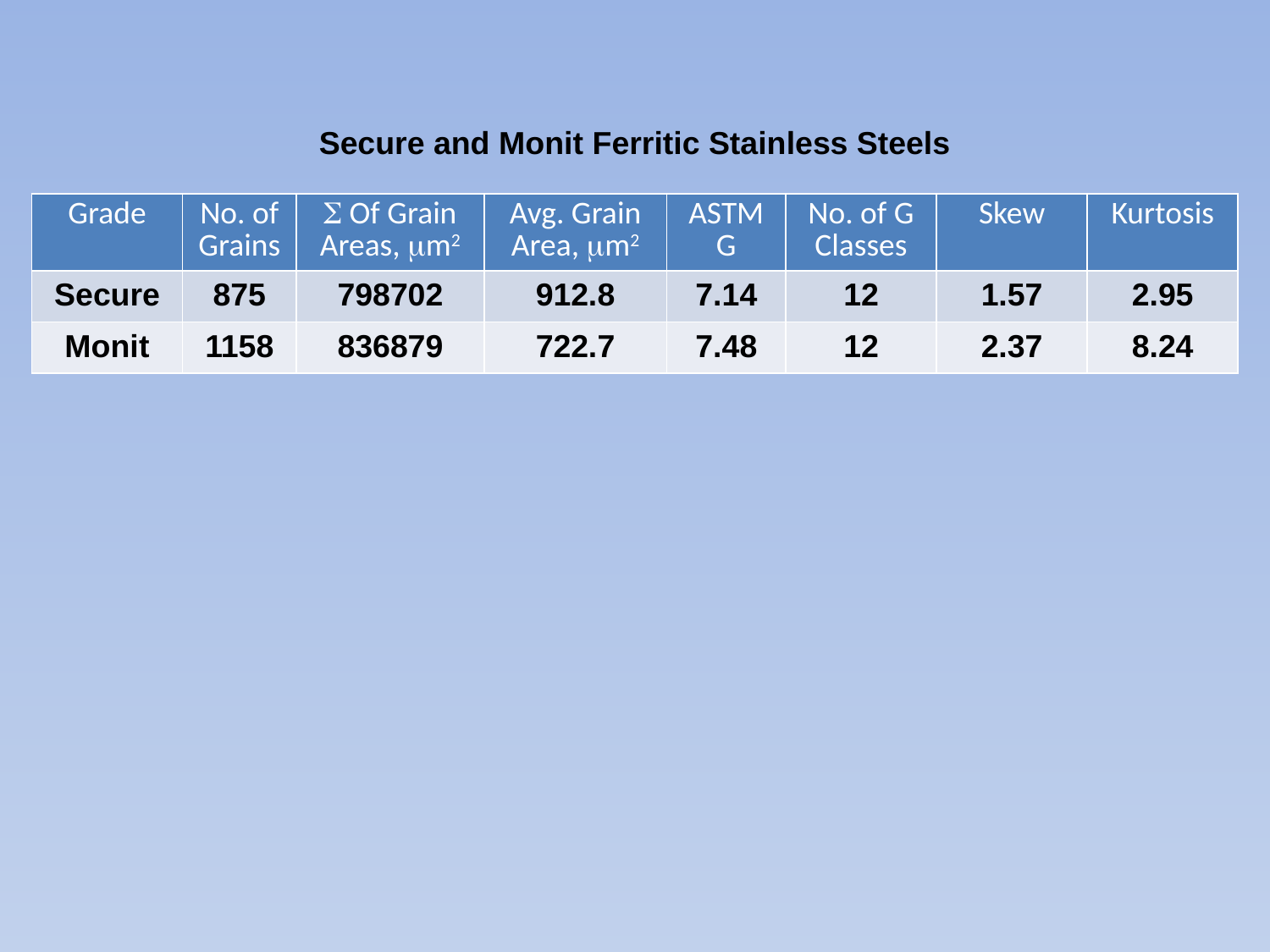

Secure and Monit Ferritic Stainless Steels
| Grade | No. of Grains | Σ Of Grain Areas, μm2 | Avg. Grain Area, μm2 | ASTM G | No. of G Classes | Skew | Kurtosis |
| --- | --- | --- | --- | --- | --- | --- | --- |
| Secure | 875 | 798702 | 912.8 | 7.14 | 12 | 1.57 | 2.95 |
| Monit | 1158 | 836879 | 722.7 | 7.48 | 12 | 2.37 | 8.24 |